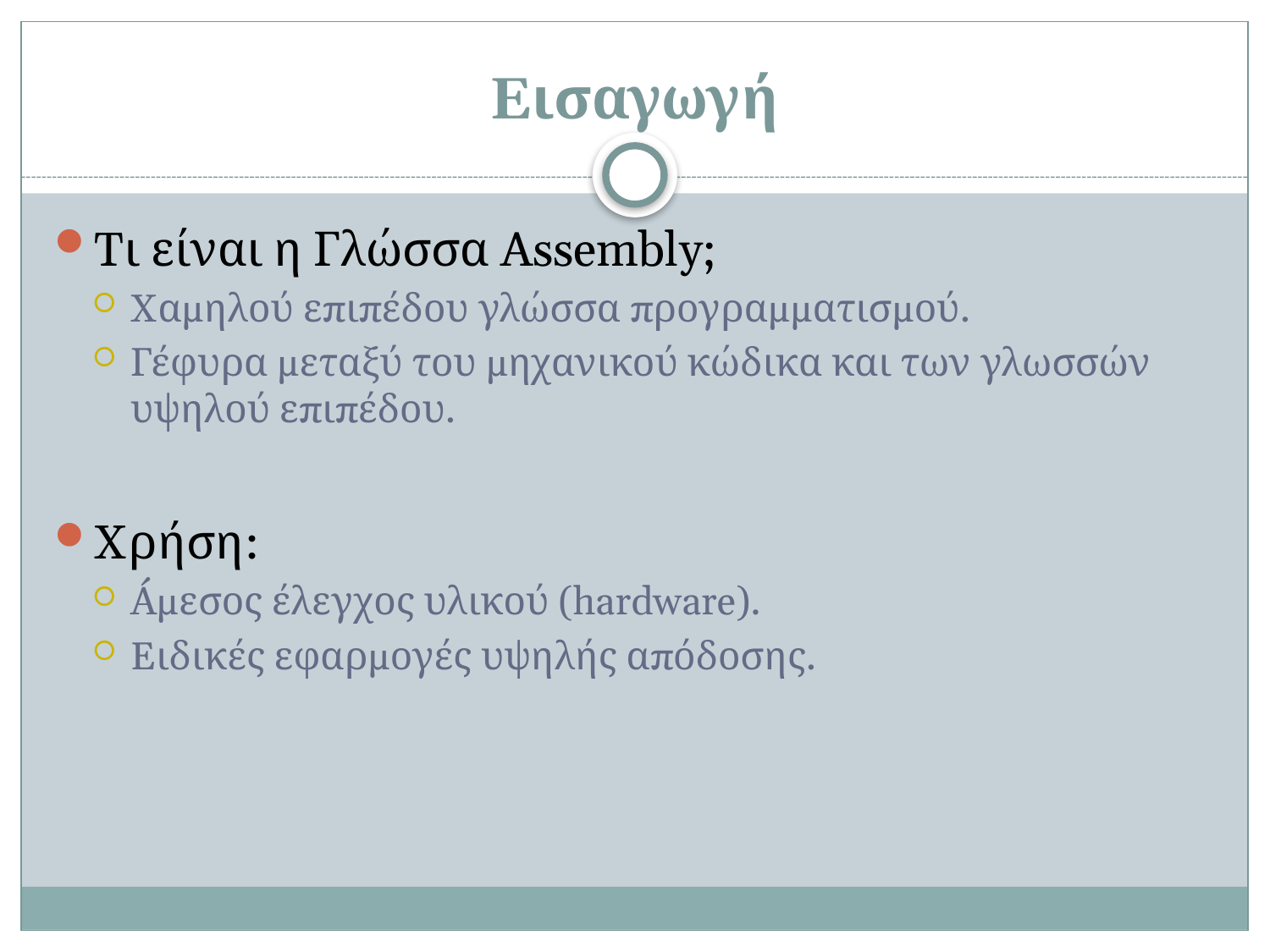

# Εισαγωγή
Τι είναι η Γλώσσα Assembly;
Χαμηλού επιπέδου γλώσσα προγραμματισμού.
Γέφυρα μεταξύ του μηχανικού κώδικα και των γλωσσών υψηλού επιπέδου.

Χρήση:
Άμεσος έλεγχος υλικού (hardware).
Ειδικές εφαρμογές υψηλής απόδοσης.